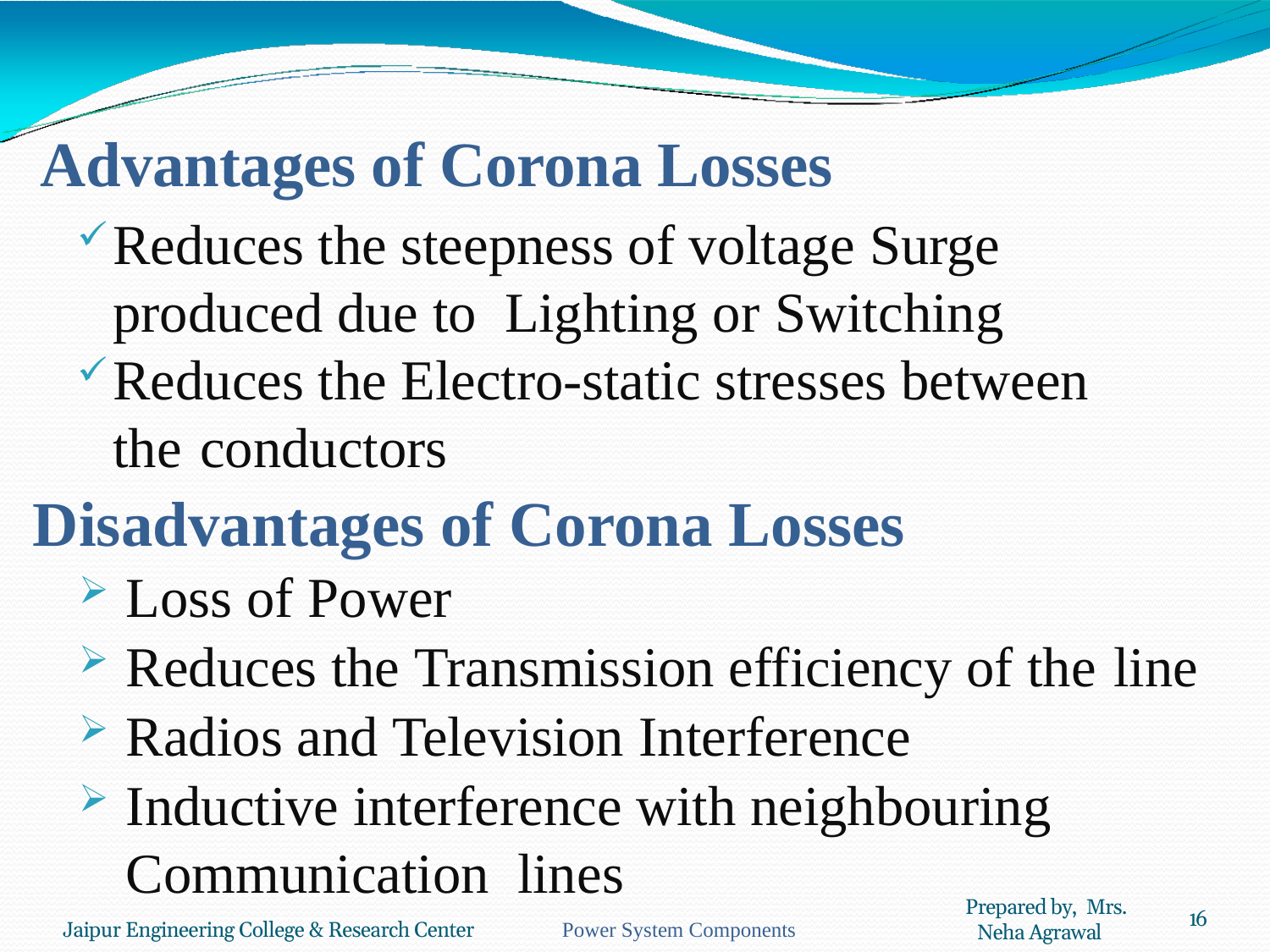

# Advantages of Corona Losses
Reduces the steepness of voltage Surge produced due to  Lighting or Switching
Reduces the Electro-static stresses between the conductors
Disadvantages of Corona Losses
Loss of Power
Reduces the Transmission efficiency of the line
Radios and Television Interference
Inductive interference with neighbouring Communication  lines
Prepared by,  Mrs. Neha Agrawal
16
Jaipur Engineering College & Research Center                  Power System Components